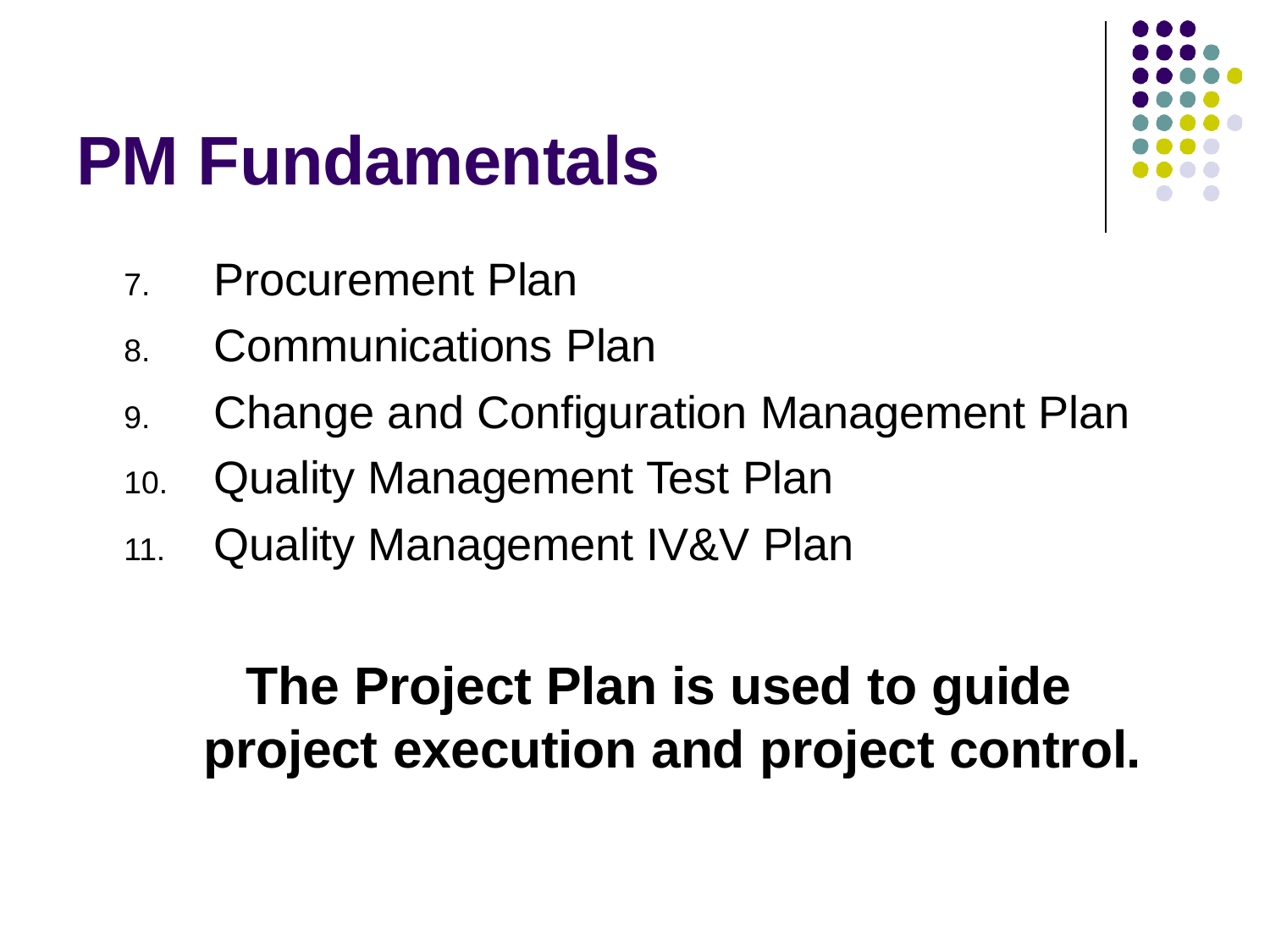

# PM Fundamentals
Procurement Plan
Communications Plan
Change and Configuration Management Plan
Quality Management Test Plan
Quality Management IV&V Plan

The Project Plan is used to guide project execution and project control.